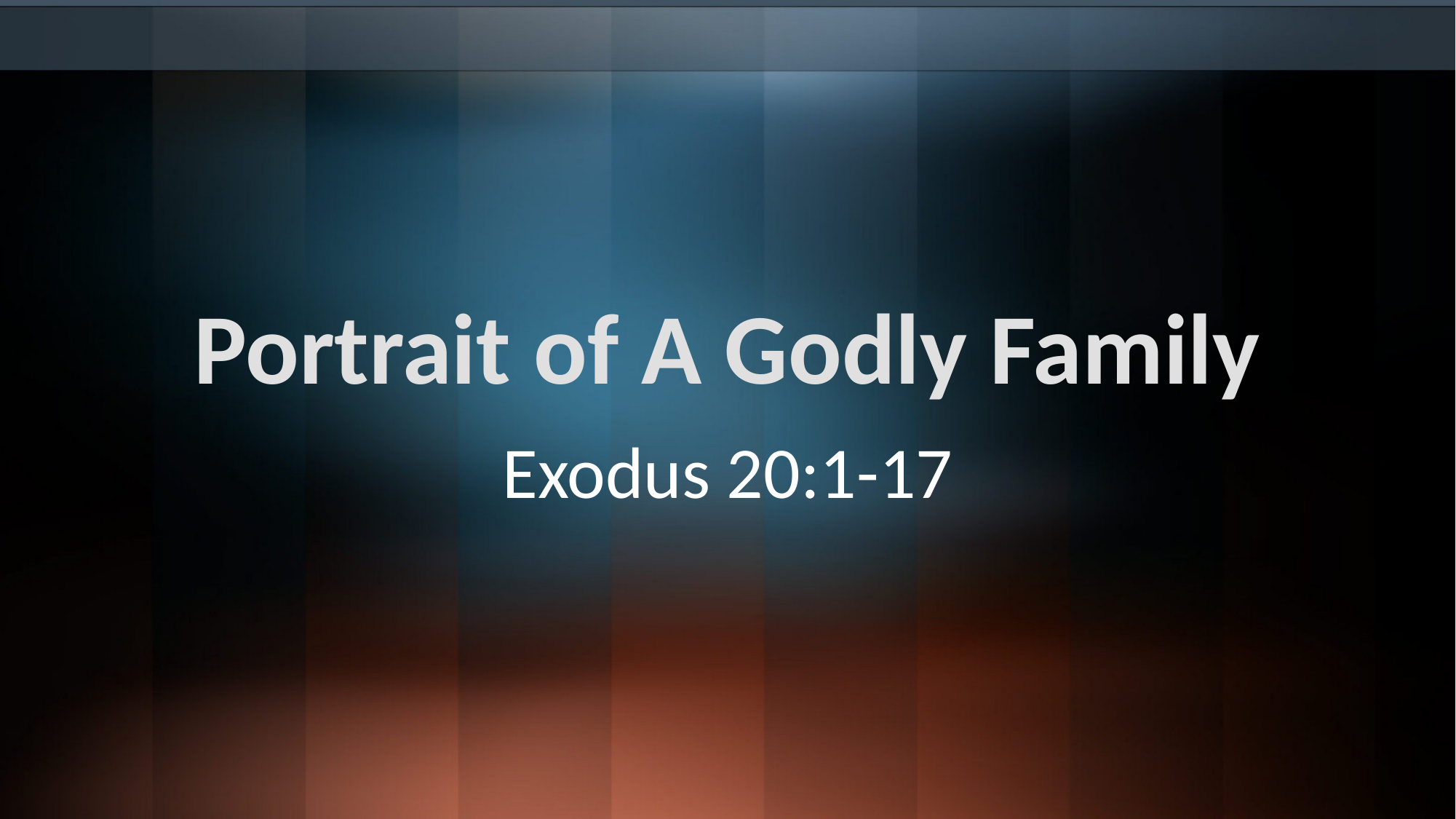

# Portrait of A Godly Family
Exodus 20:1-17